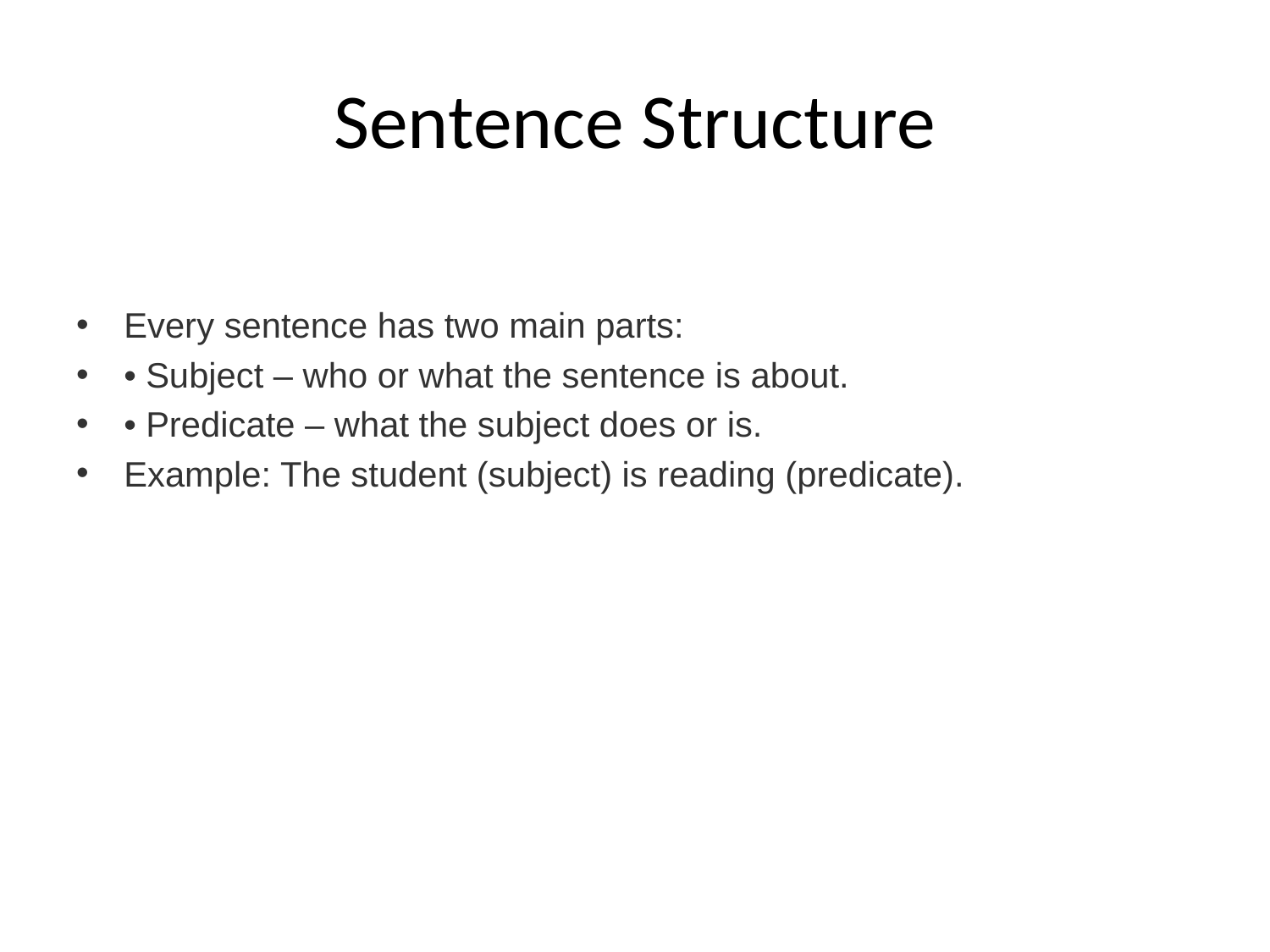

# Sentence Structure

Every sentence has two main parts:
• Subject – who or what the sentence is about.
• Predicate – what the subject does or is.
Example: The student (subject) is reading (predicate).